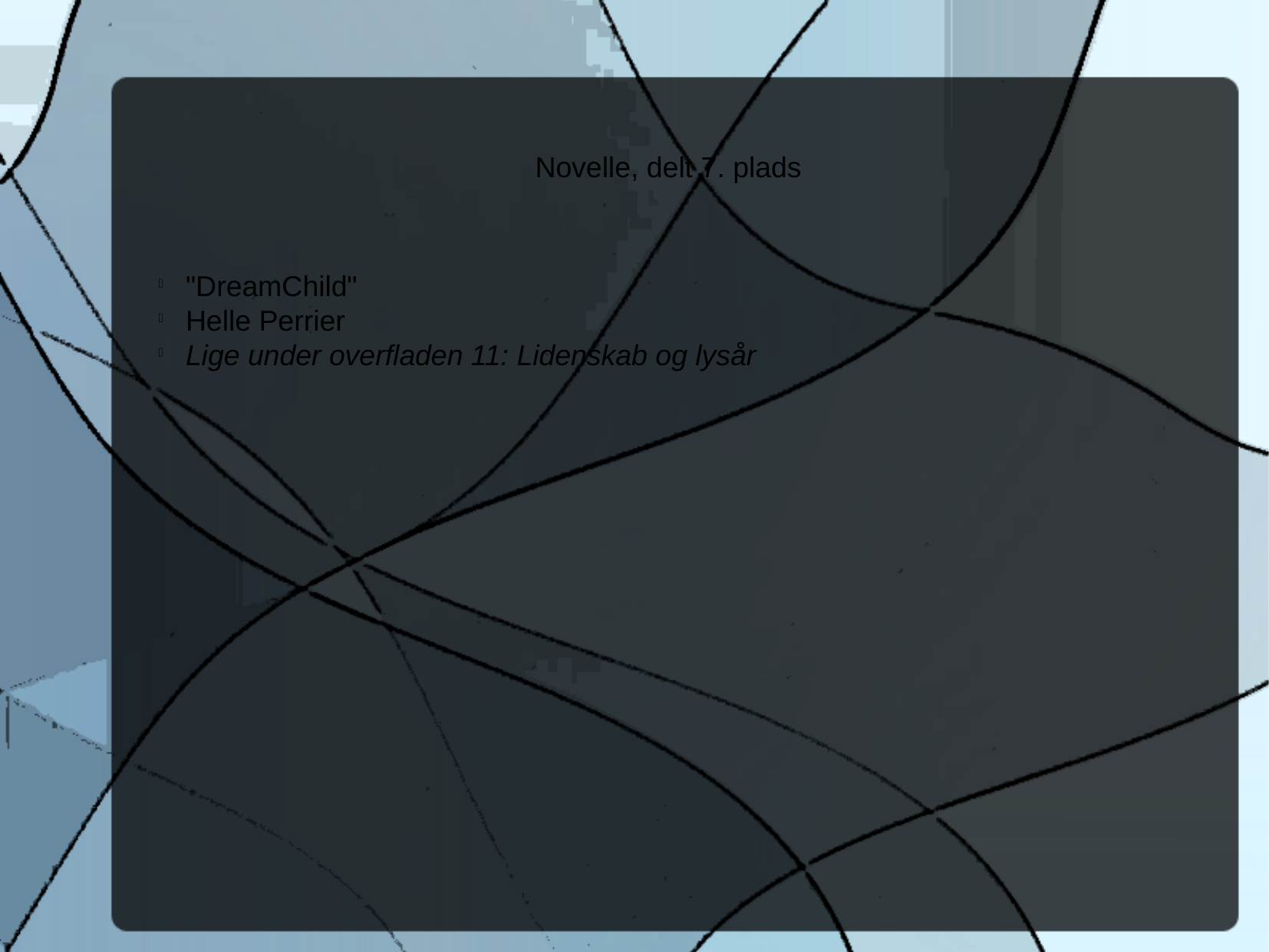

Novelle, delt 7. plads
"DreamChild"
Helle Perrier
Lige under overfladen 11: Lidenskab og lysår